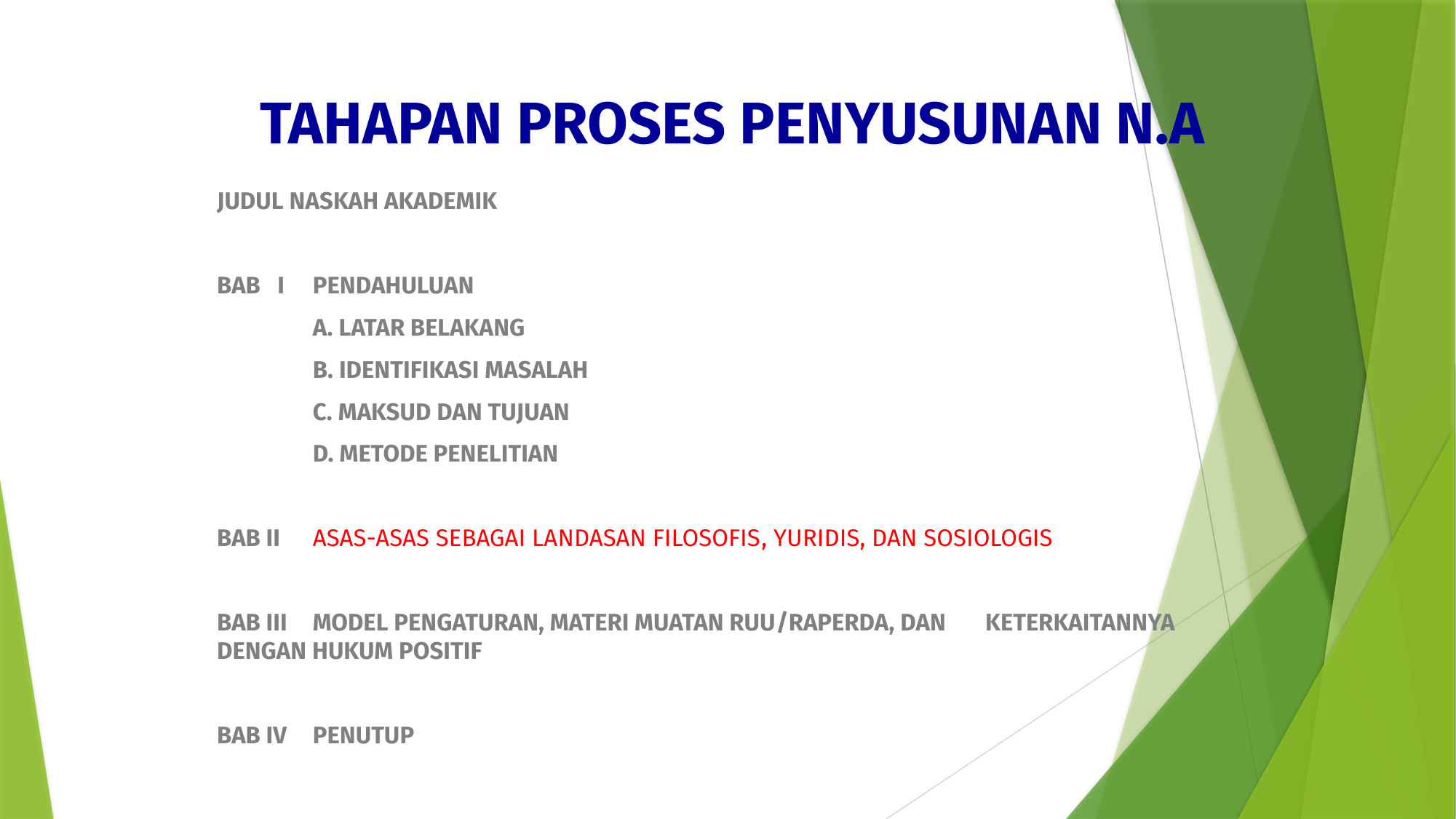

TAHAPAN PROSES PENYUSUNAN N.A
JUDUL NASKAH AKADEMIK

BAB   I	PENDAHULUAN
	A. LATAR BELAKANG
	B. IDENTIFIKASI MASALAH
	C. MAKSUD DAN TUJUAN
	D. METODE PENELITIAN

BAB II	ASAS-ASAS SEBAGAI LANDASAN FILOSOFIS, YURIDIS, DAN SOSIOLOGIS

BAB III	MODEL PENGATURAN, MATERI MUATAN RUU/RAPERDA, DAN 	KETERKAITANNYA DENGAN HUKUM POSITIF

BAB IV	PENUTUP